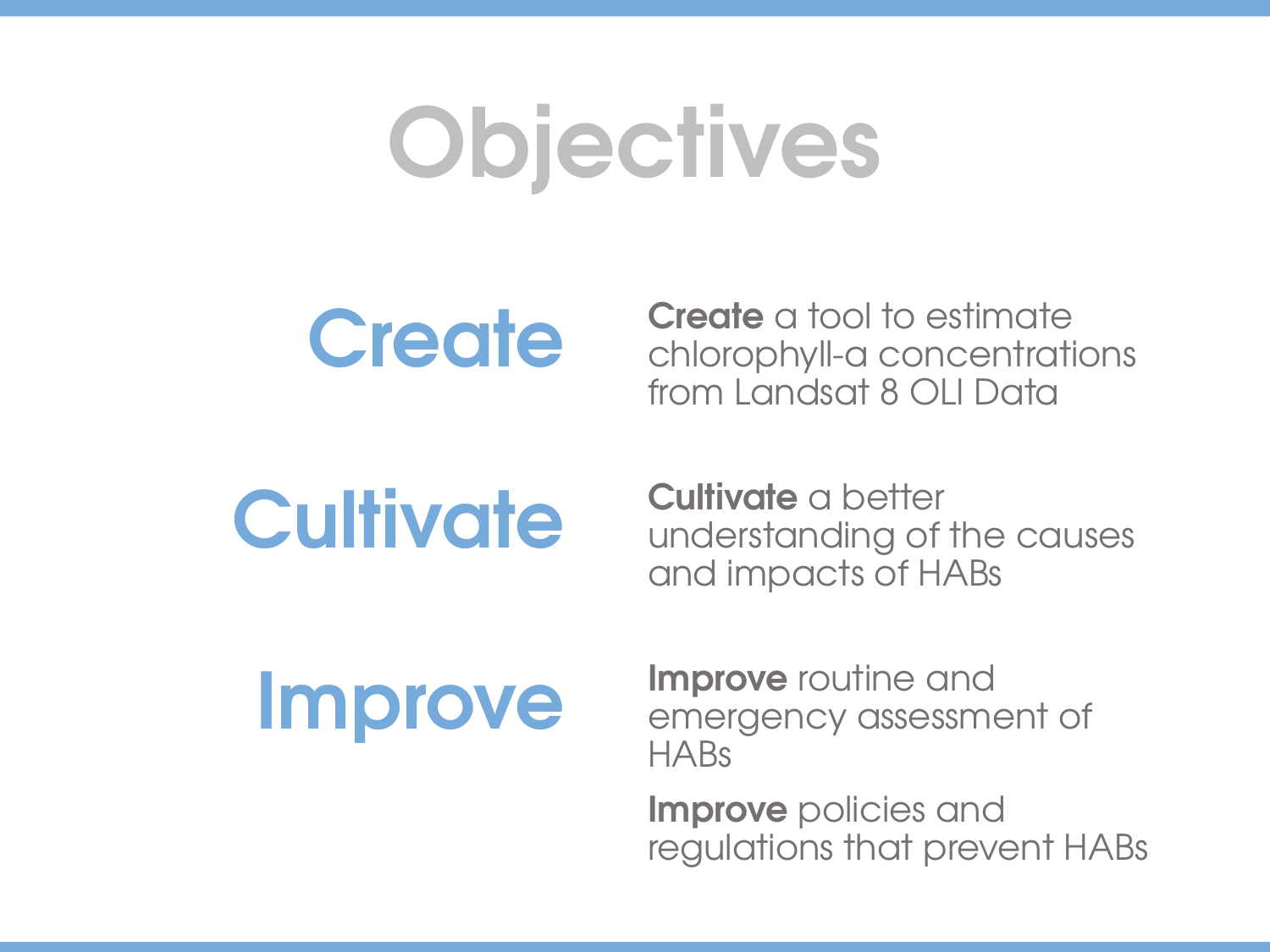

Objectives
Create a tool to estimate chlorophyll-a concentrations from Landsat 8 OLI Data
Create
Cultivate a better understanding of the causes and impacts of HABs
Cultivate
Improve routine and emergency assessment of HABs
Improve policies and regulations that prevent HABs
Improve